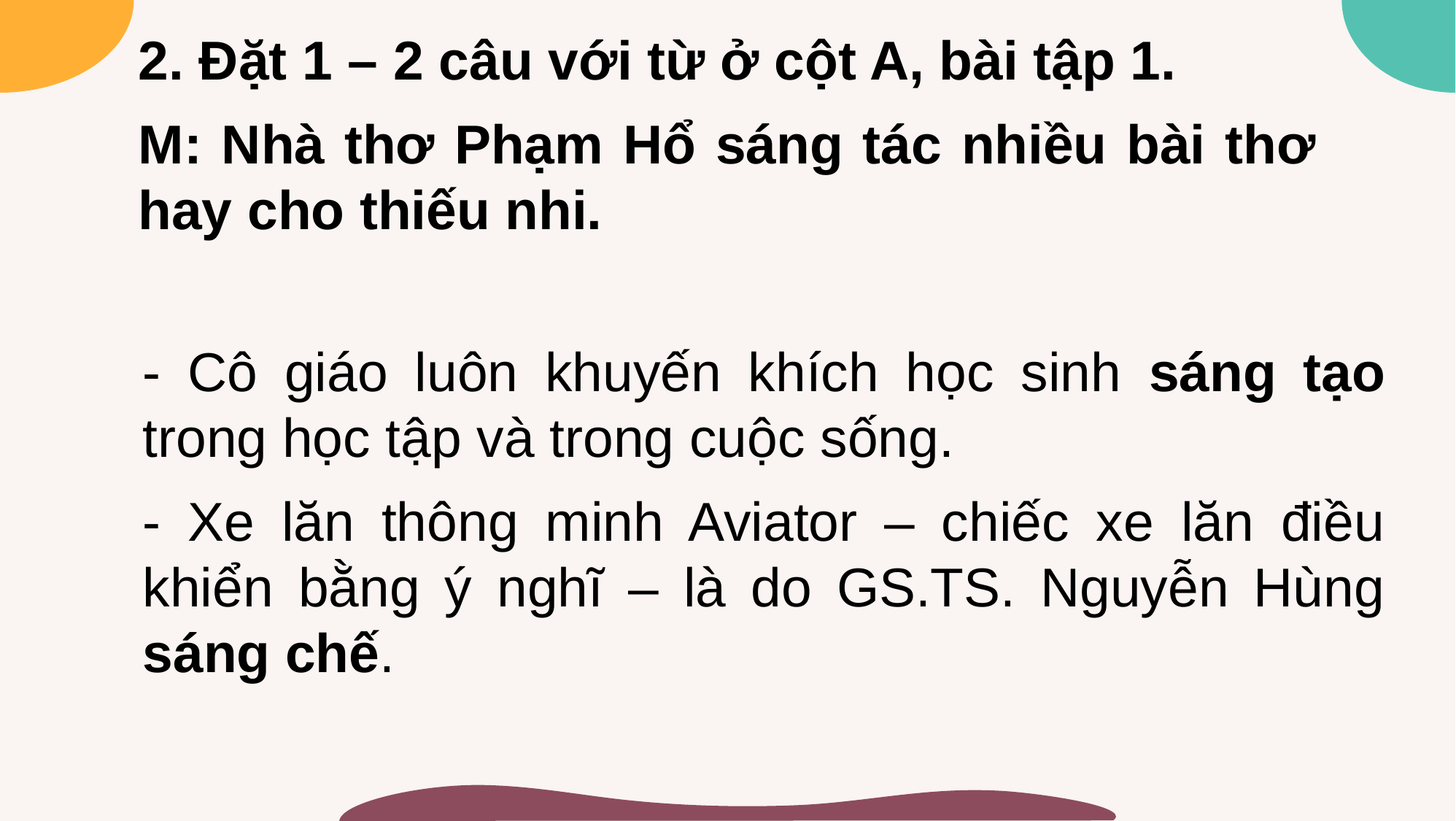

2. Đặt 1 – 2 câu với từ ở cột A, bài tập 1.
M: Nhà thơ Phạm Hổ sáng tác nhiều bài thơ hay cho thiếu nhi.
- Cô giáo luôn khuyến khích học sinh sáng tạo trong học tập và trong cuộc sống.
- Xe lăn thông minh Aviator – chiếc xe lăn điều khiển bằng ý nghĩ – là do GS.TS. Nguyễn Hùng sáng chế.